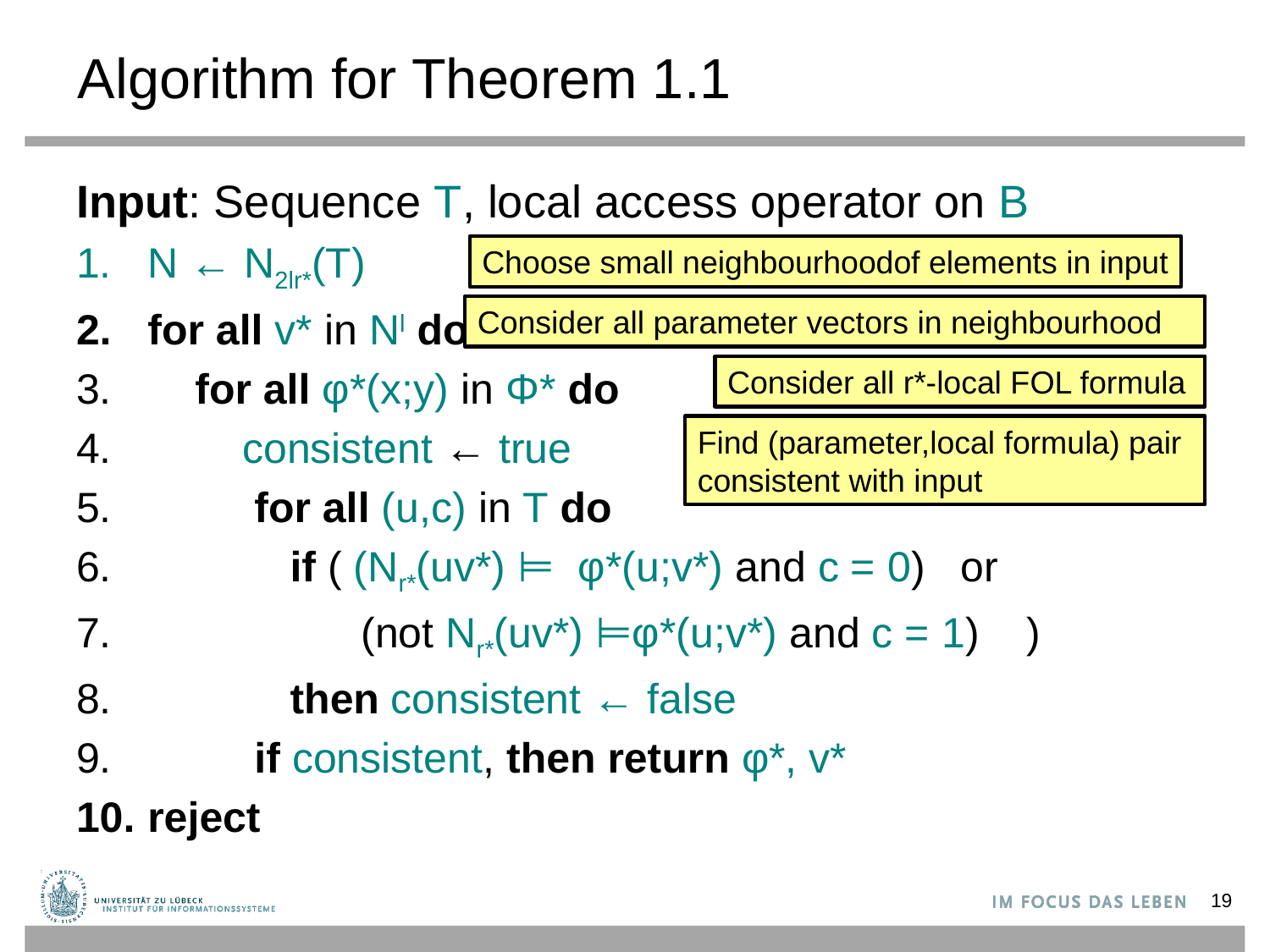

# Algorithm for Theorem 1.1
Input: Sequence T, local access operator on B
N ← N2lr*(T)
for all v* in Nl do
    for all φ*(x;y) in Φ* do
        consistent ← true
         for all (u,c) in T do
            if ( (Nr*(uv*) ⊨  φ*(u;v*) and c = 0)   or
                  (not Nr*(uv*) ⊨φ*(u;v*) and c = 1)    )
            then consistent ← false
         if consistent, then return φ*, v*
reject

Choose small neighbourhoodof elements in input
Consider all parameter vectors in neighbourhood
Consider all r*-local FOL formula
Find (parameter,local formula) pair
consistent with input
19